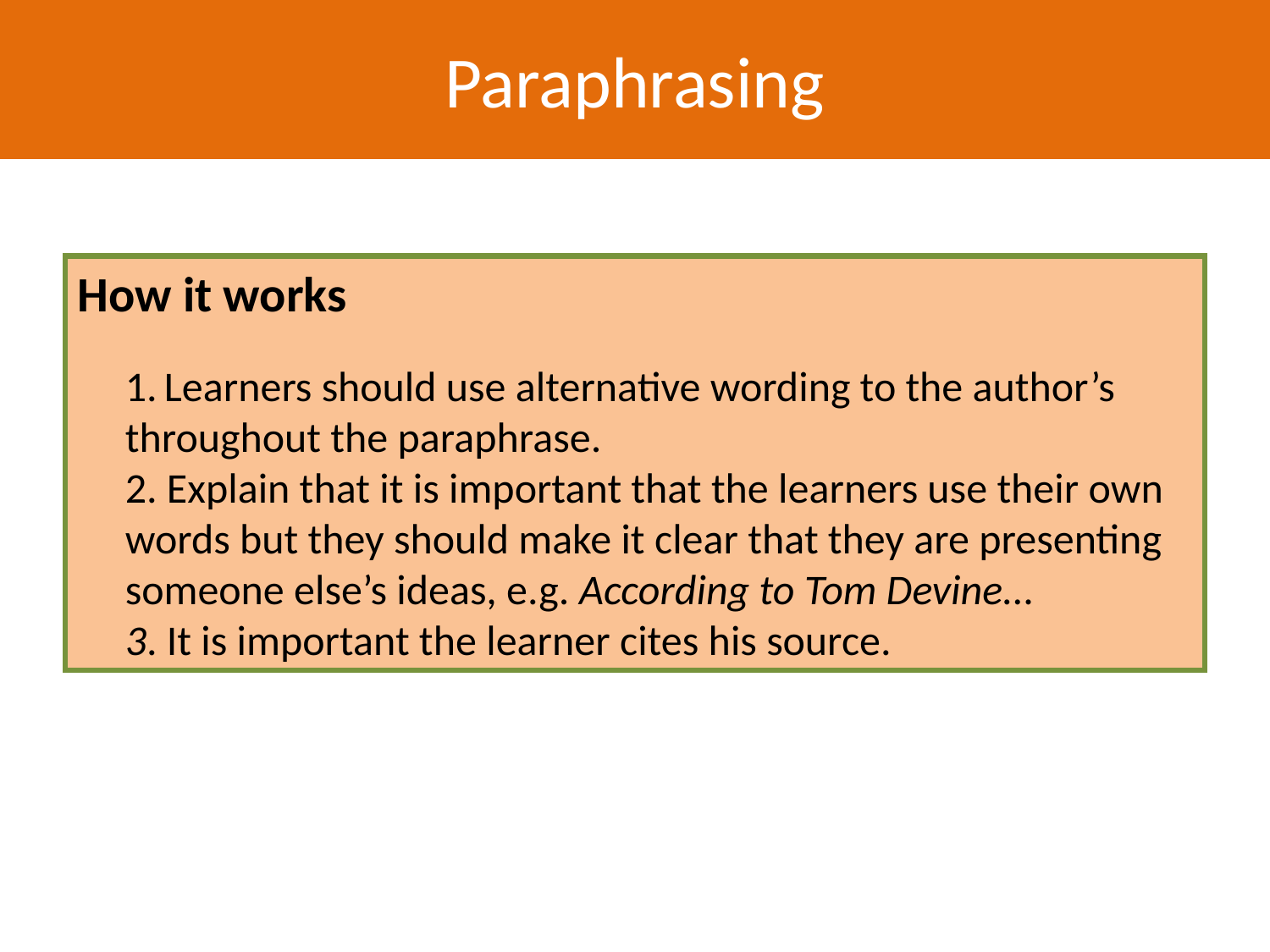

Paraphrasing
How it works

	1. Learners should use alternative wording to the author’s throughout the paraphrase.
	2. Explain that it is important that the learners use their own words but they should make it clear that they are presenting someone else’s ideas, e.g. According to Tom Devine...
	3. It is important the learner cites his source.